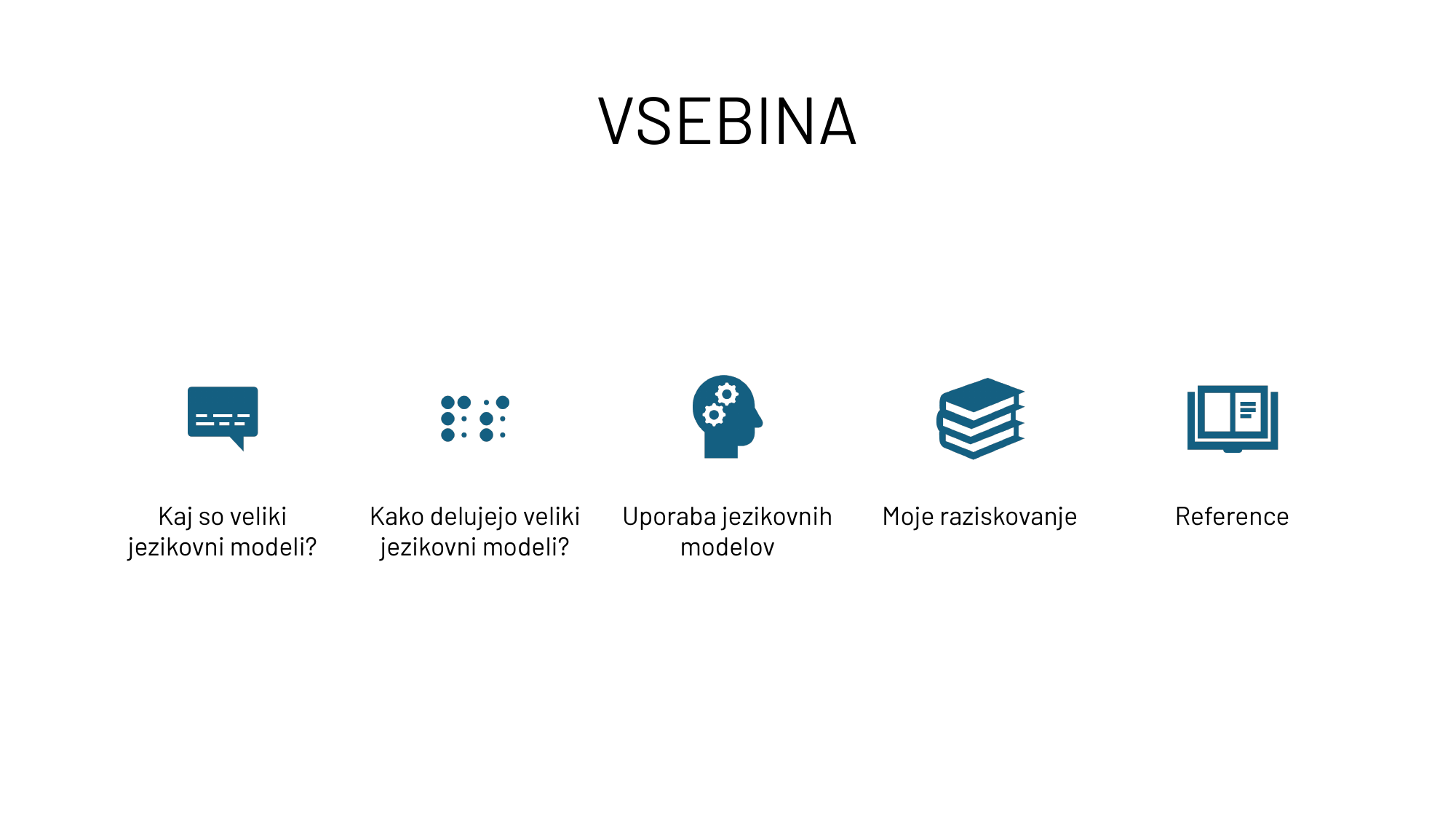

# VSEBINA
Kaj so veliki jezikovni modeli?
Kako delujejo veliki jezikovni modeli?
Uporaba jezikovnih modelov
Moje raziskovanje
Reference